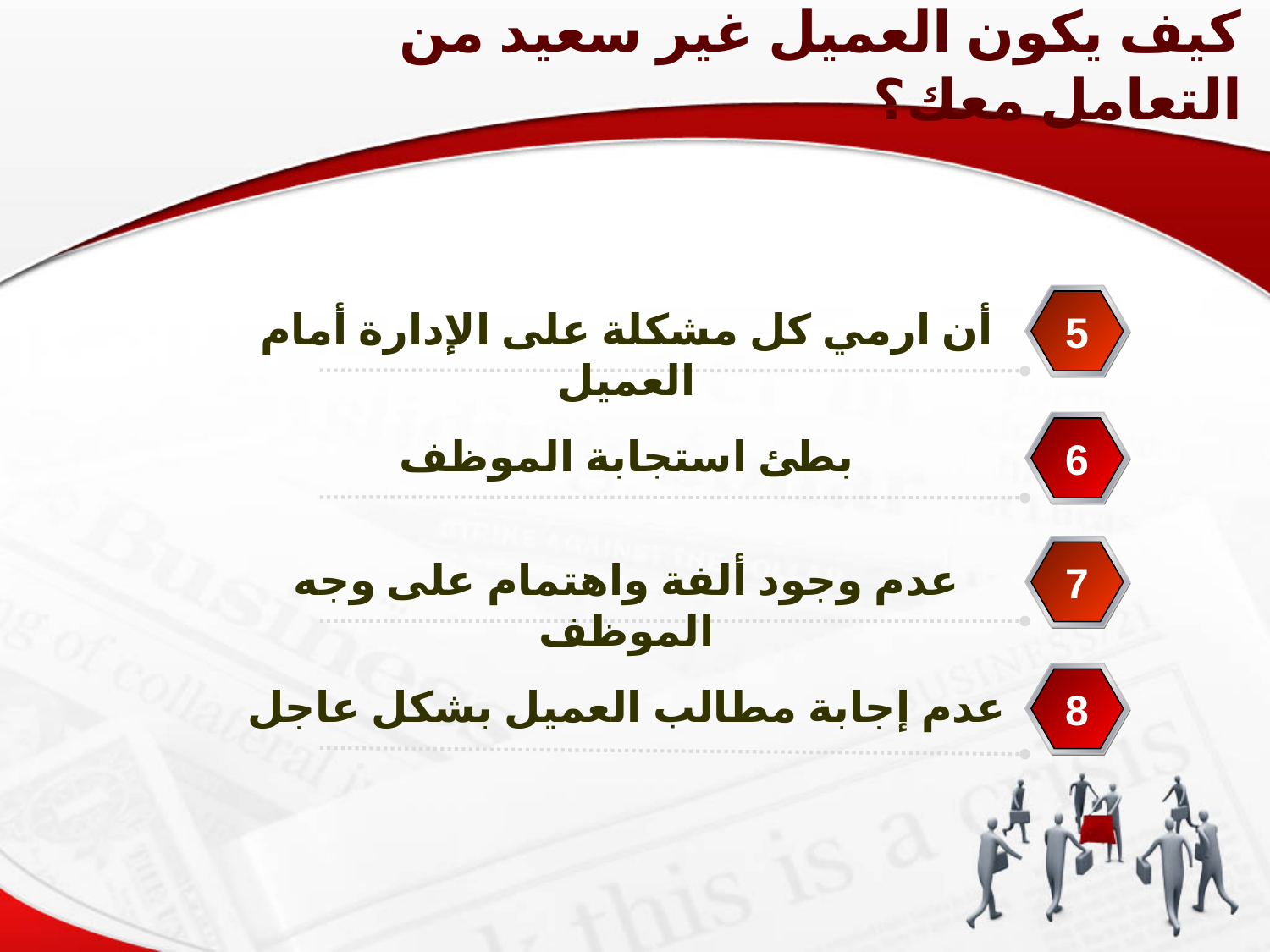

كيف يكون العميل غير سعيد من التعامل معك؟

أن ارمي كل مشكلة على الإدارة أمام العميل
5

بطئ استجابة الموظف
6

عدم وجود ألفة واهتمام على وجه الموظف
7

عدم إجابة مطالب العميل بشكل عاجل
8